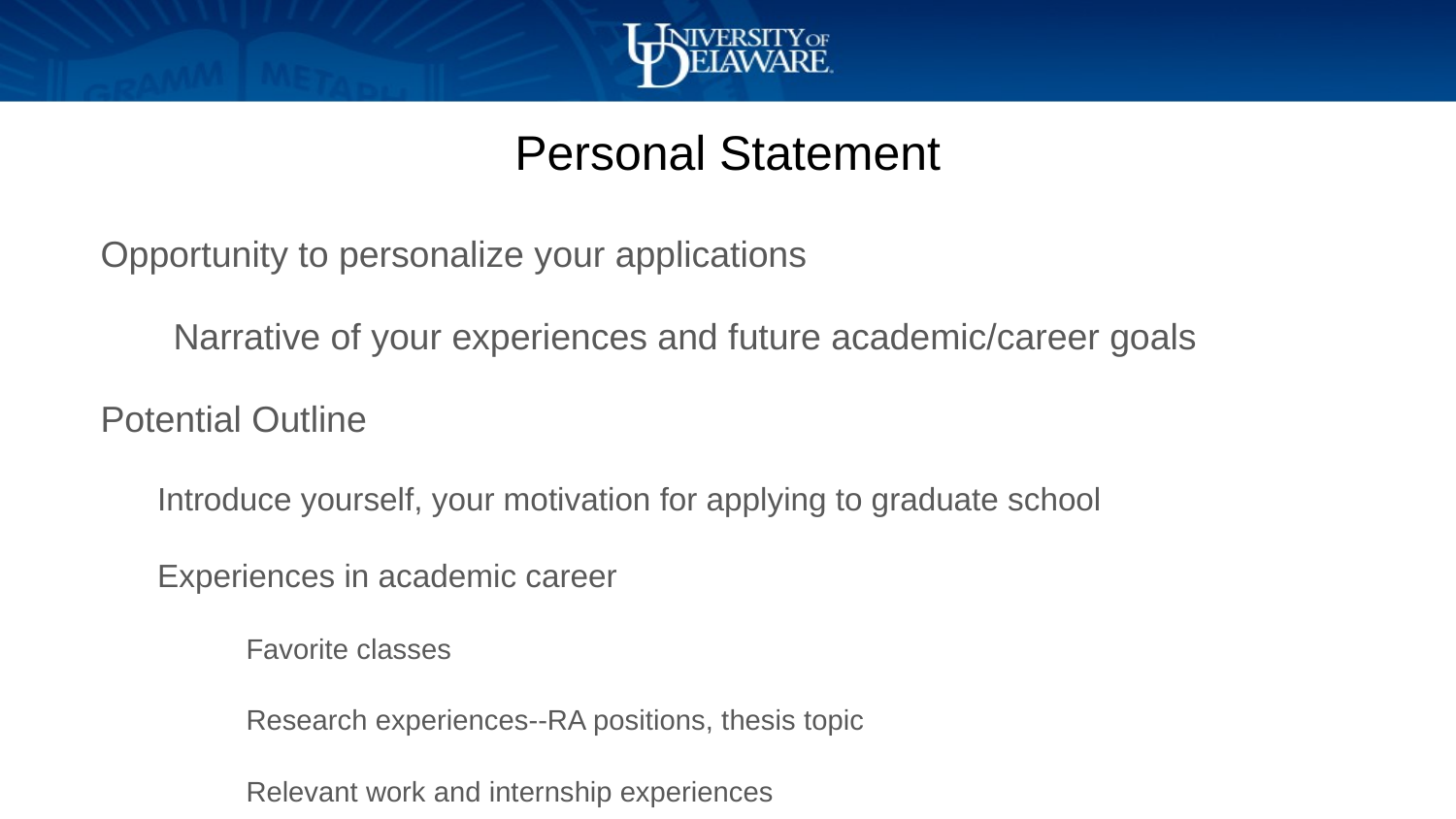

# Personal Statement
Opportunity to personalize your applications
Narrative of your experiences and future academic/career goals
Potential Outline
Introduce yourself, your motivation for applying to graduate school
Experiences in academic career
Favorite classes
Research experiences--RA positions, thesis topic
Relevant work and internship experiences
Research interests/graduate school goals
Current research questions you’re interested in
How graduate school/faculty mentor are a good match